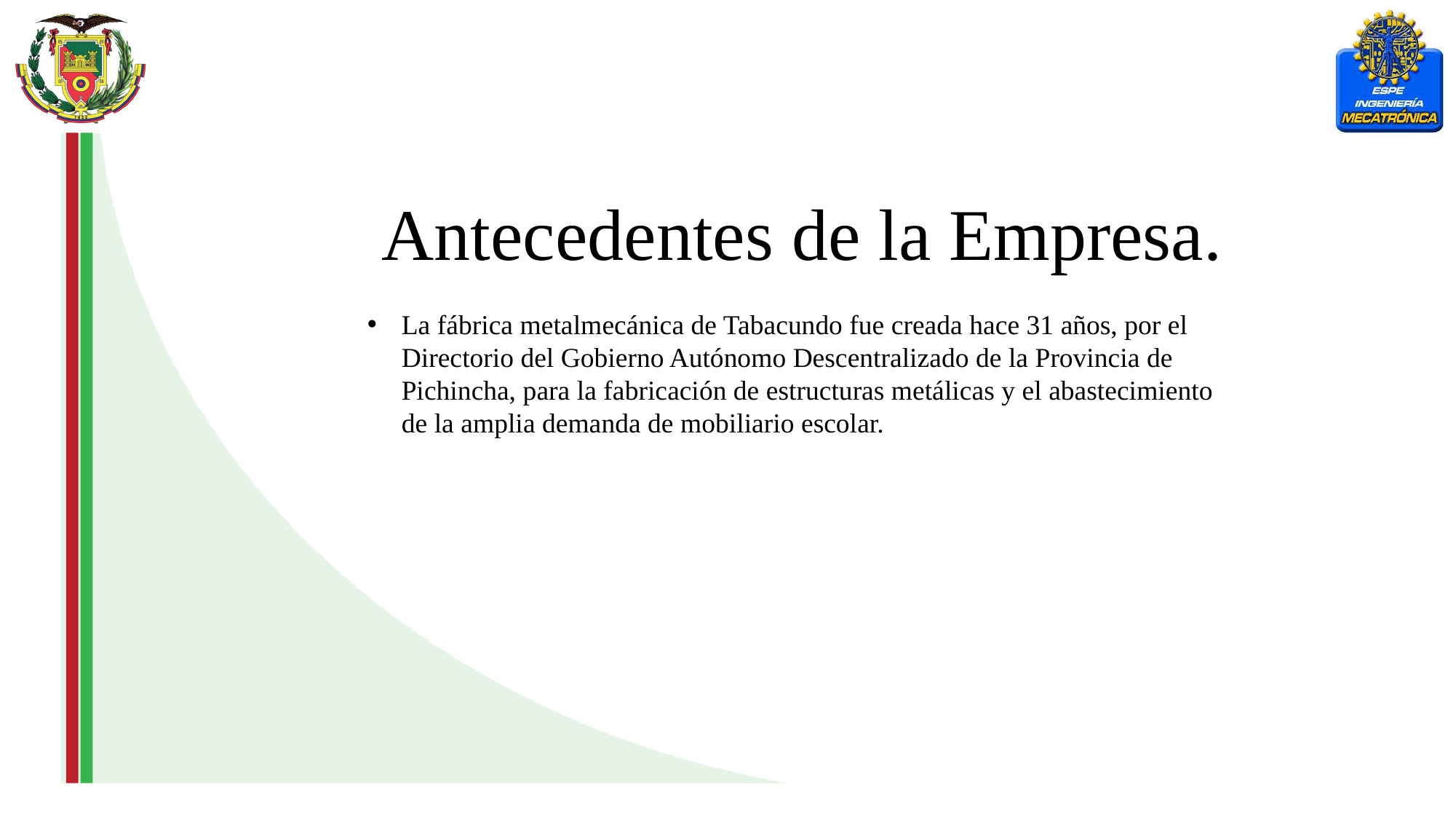

Antecedentes de la Empresa.

La fábrica metalmecánica de Tabacundo fue creada hace 31 años, por el Directorio del Gobierno Autónomo Descentralizado de la Provincia de Pichincha, para la fabricación de estructuras metálicas y el abastecimiento de la amplia demanda de mobiliario escolar.